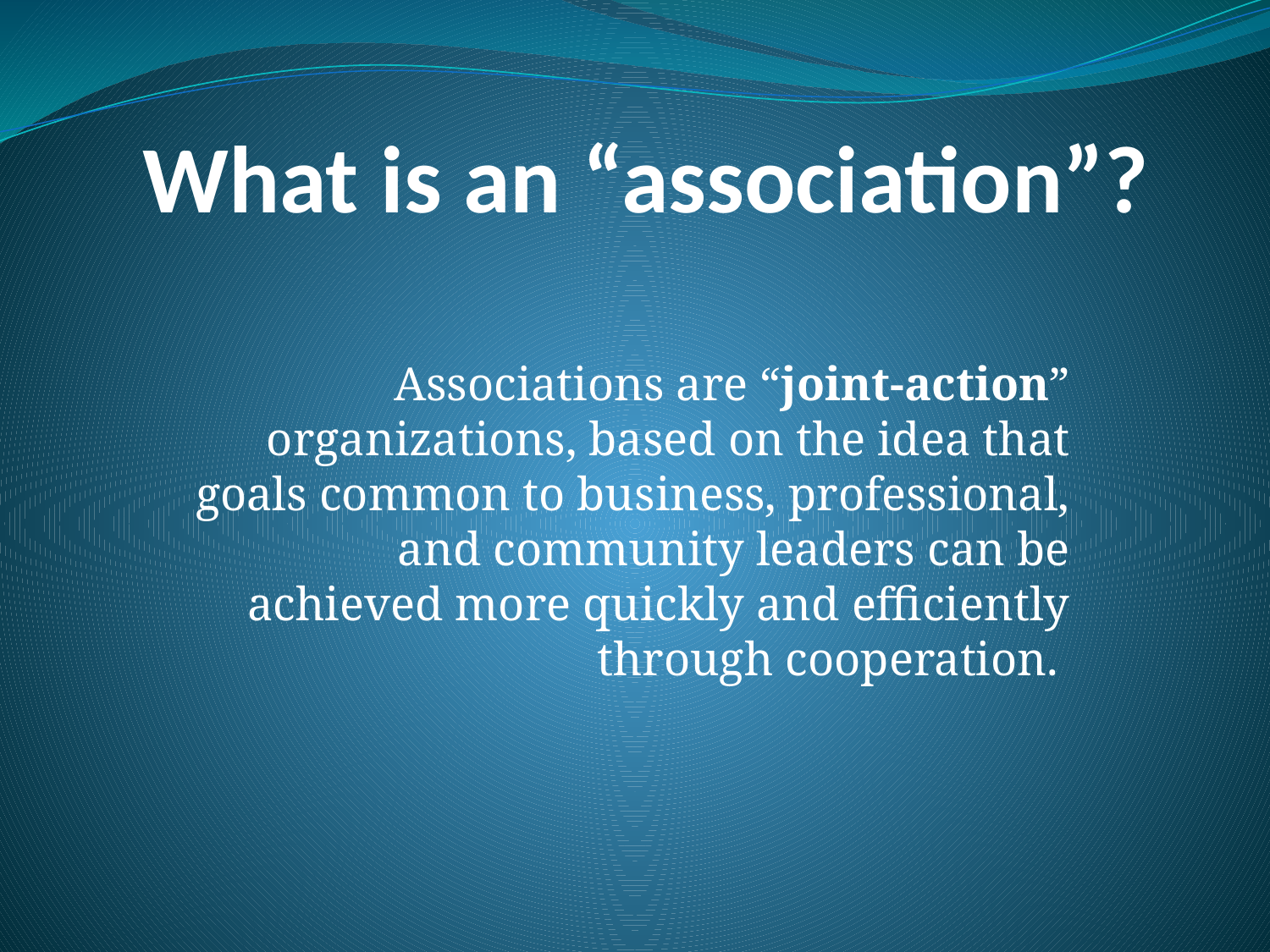

# What is an “association”?
Associations are “joint-action” organizations, based on the idea that goals common to business, professional, and community leaders can be achieved more quickly and efficiently through cooperation.